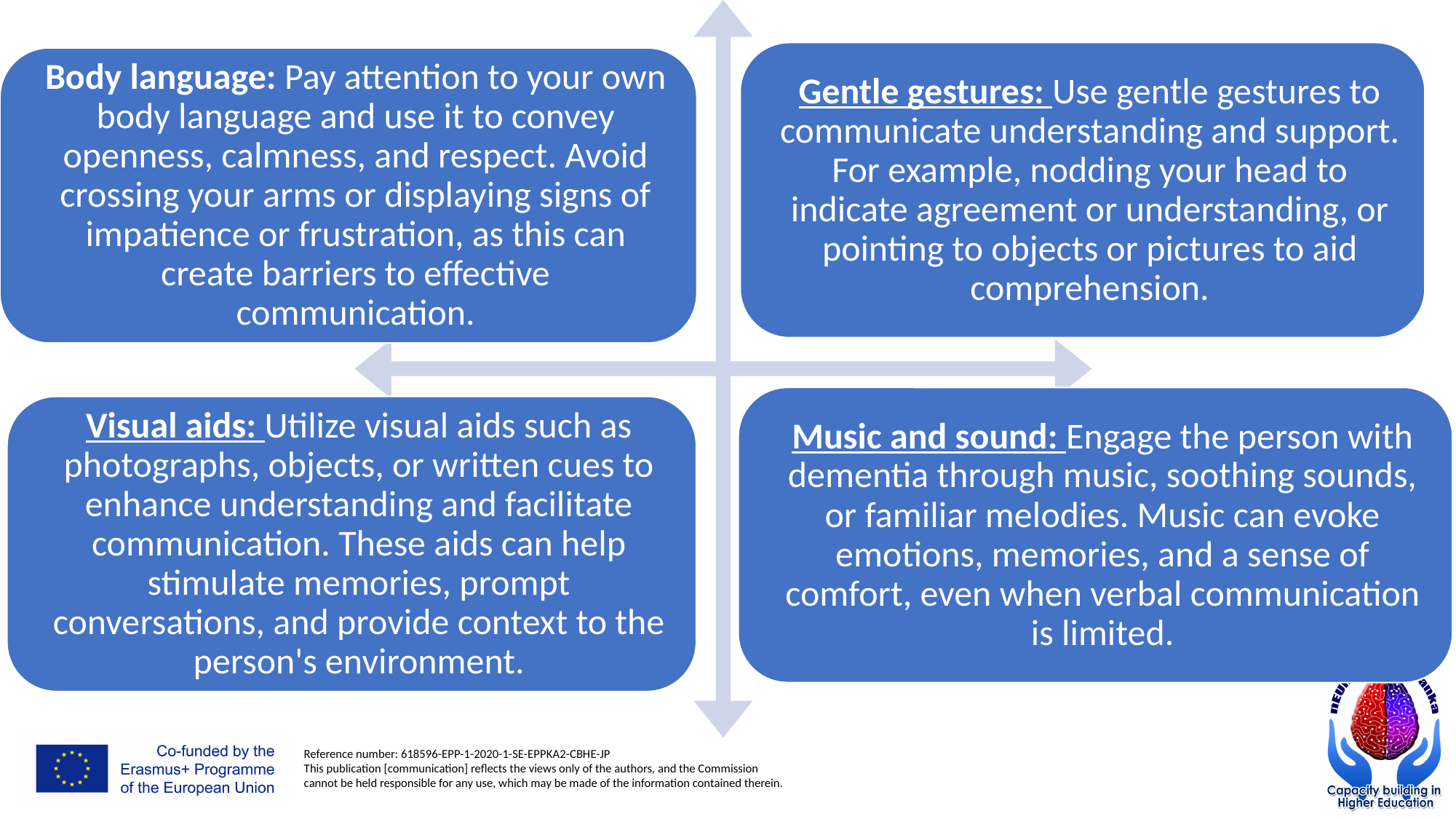

Body language: Pay attention to your own body language and use it to convey openness, calmness, and respect. Avoid crossing your arms or displaying signs of impatience or frustration, as this can create barriers to effective communication.
Gentle gestures: Use gentle gestures to communicate understanding and support. For example, nodding your head to indicate agreement or understanding, or pointing to objects or pictures to aid comprehension.
Visual aids: Utilize visual aids such as photographs, objects, or written cues to enhance understanding and facilitate communication. These aids can help stimulate memories, prompt conversations, and provide context to the person's environment.
Music and sound: Engage the person with dementia through music, soothing sounds, or familiar melodies. Music can evoke emotions, memories, and a sense of comfort, even when verbal communication is limited.